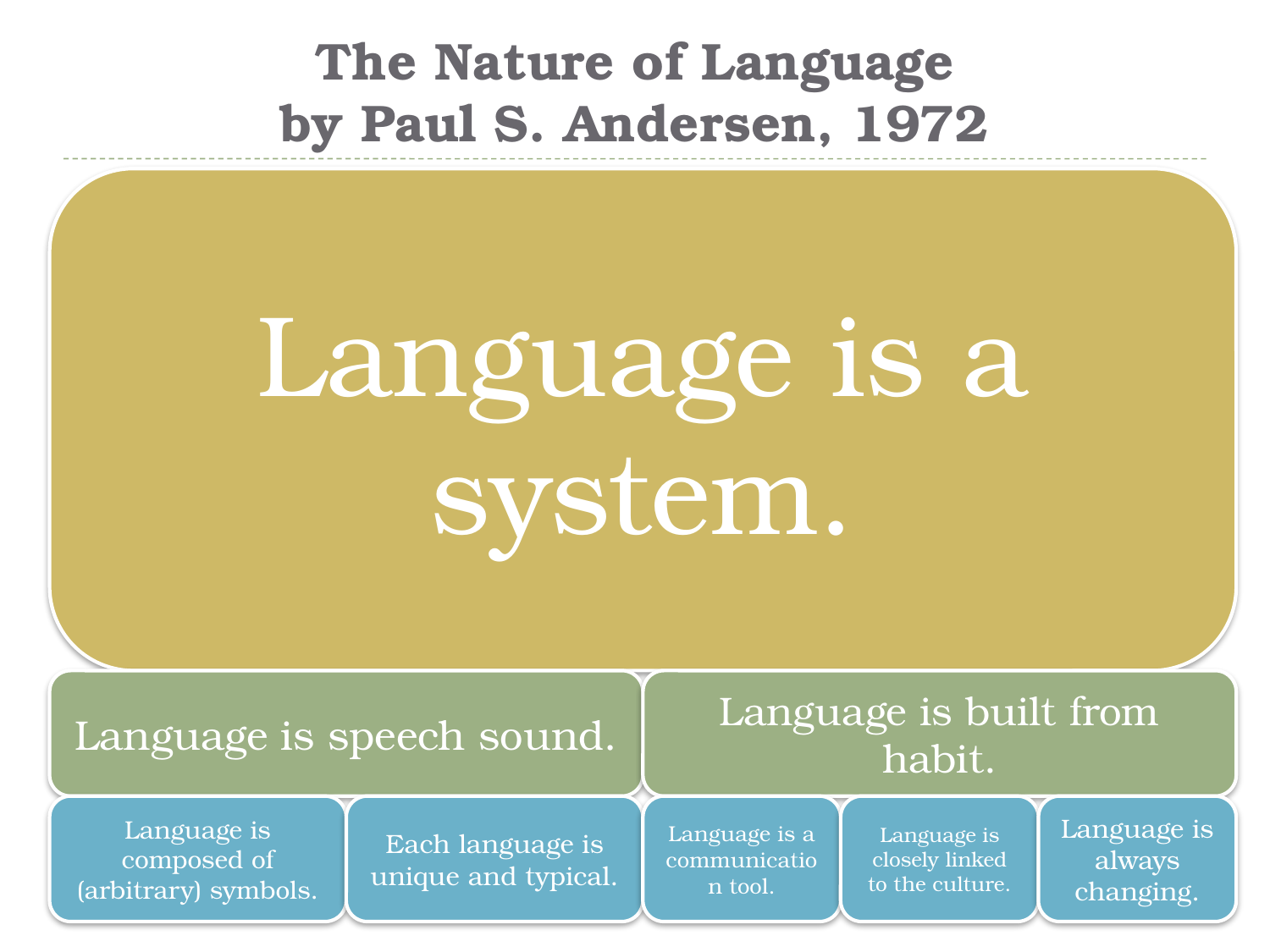

# The Nature of Language by Paul S. Andersen, 1972
Language is a system.
Language is speech sound.
Language is composed of (arbitrary) symbols.
Each language is unique and typical.
Language is built from habit.
Language is a communication tool.
Language is closely linked to the culture.
Language is always changing.